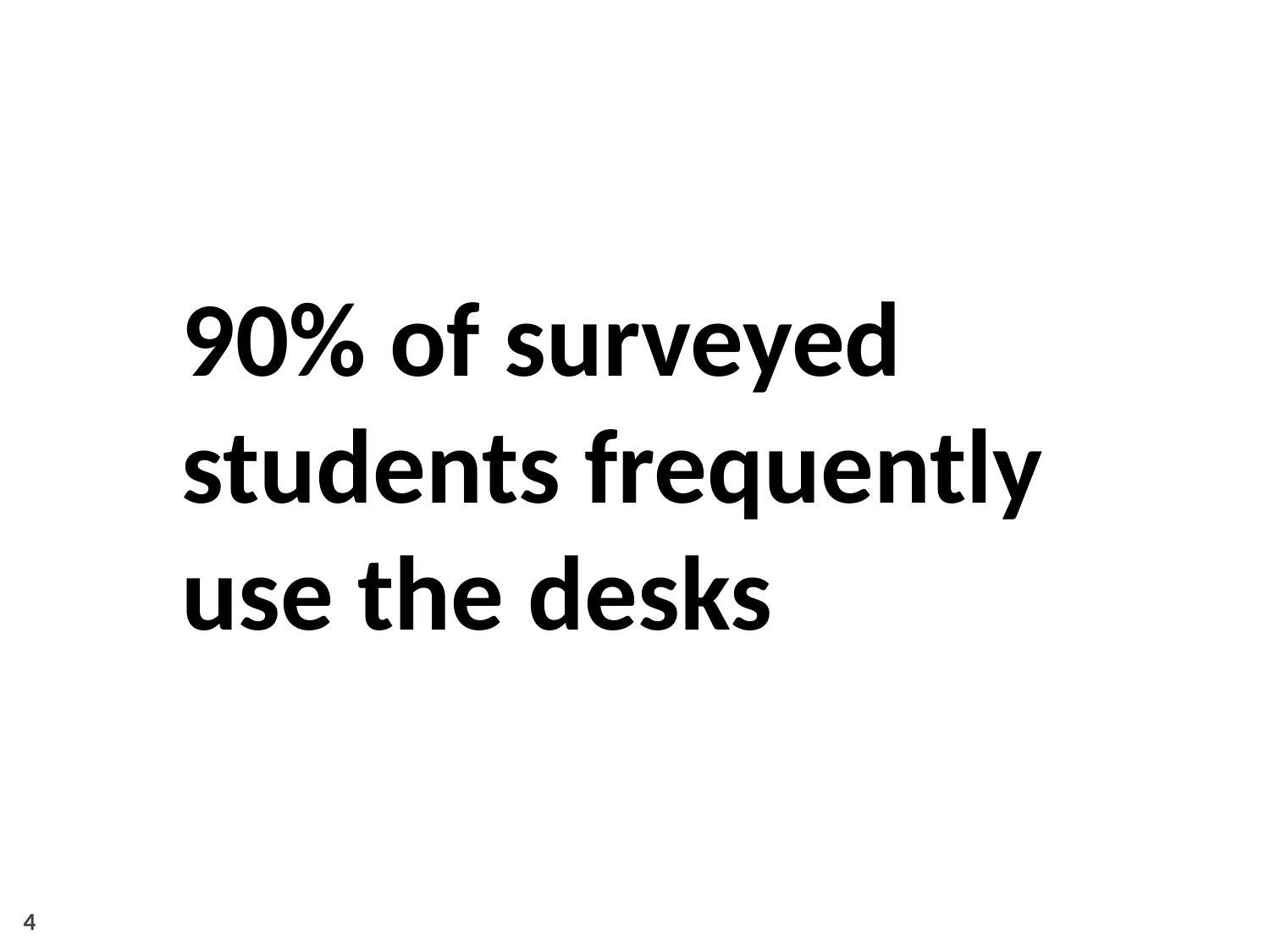

90% of surveyed students frequently use the desks

4